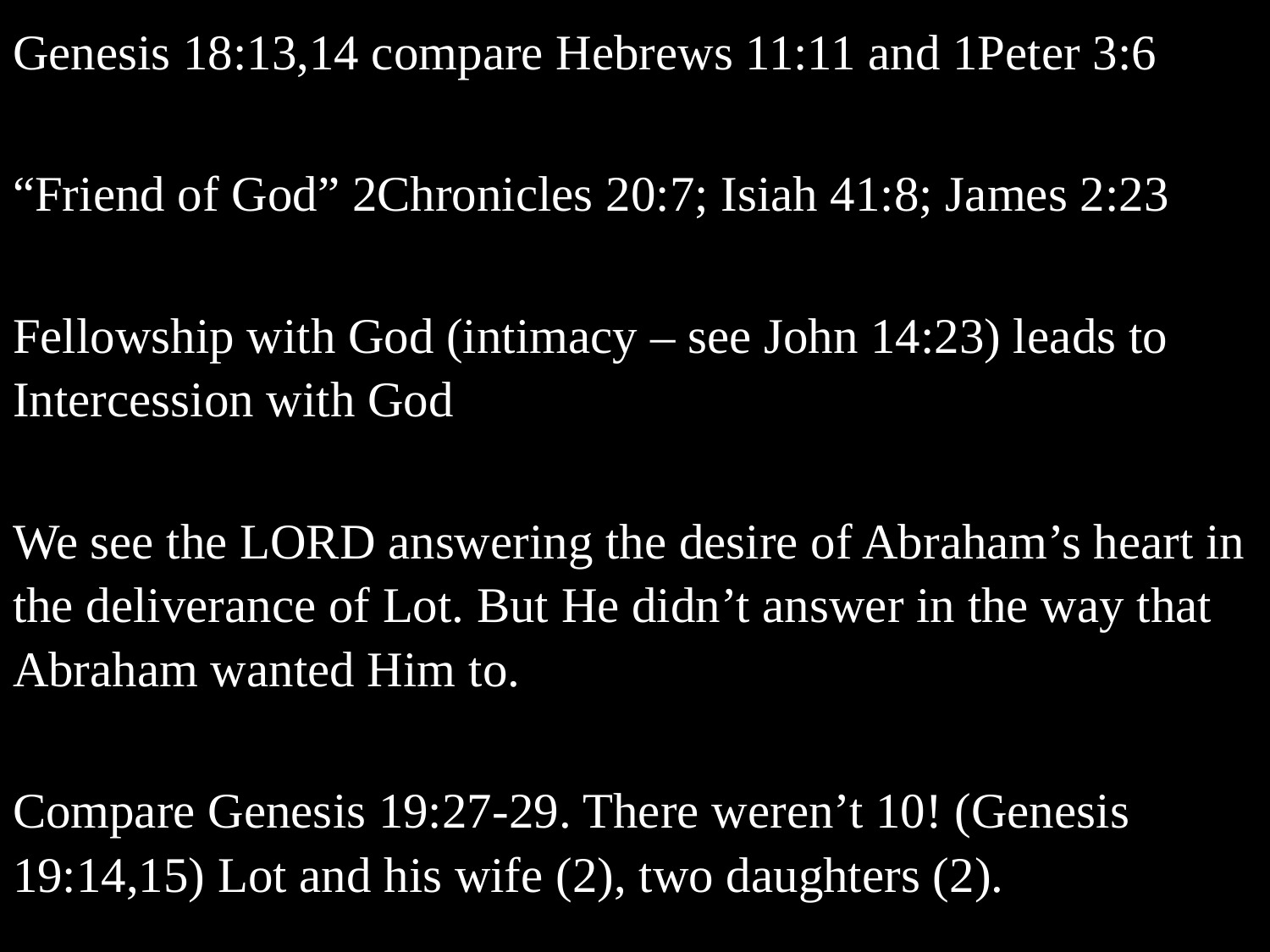

Genesis 18:13,14 compare Hebrews 11:11 and 1Peter 3:6

“Friend of God” 2Chronicles 20:7; Isiah 41:8; James 2:23

Fellowship with God (intimacy – see John 14:23) leads to Intercession with God

We see the LORD answering the desire of Abraham’s heart in the deliverance of Lot. But He didn’t answer in the way that Abraham wanted Him to.

Compare Genesis 19:27-29. There weren’t 10! (Genesis 19:14,15) Lot and his wife (2), two daughters (2).